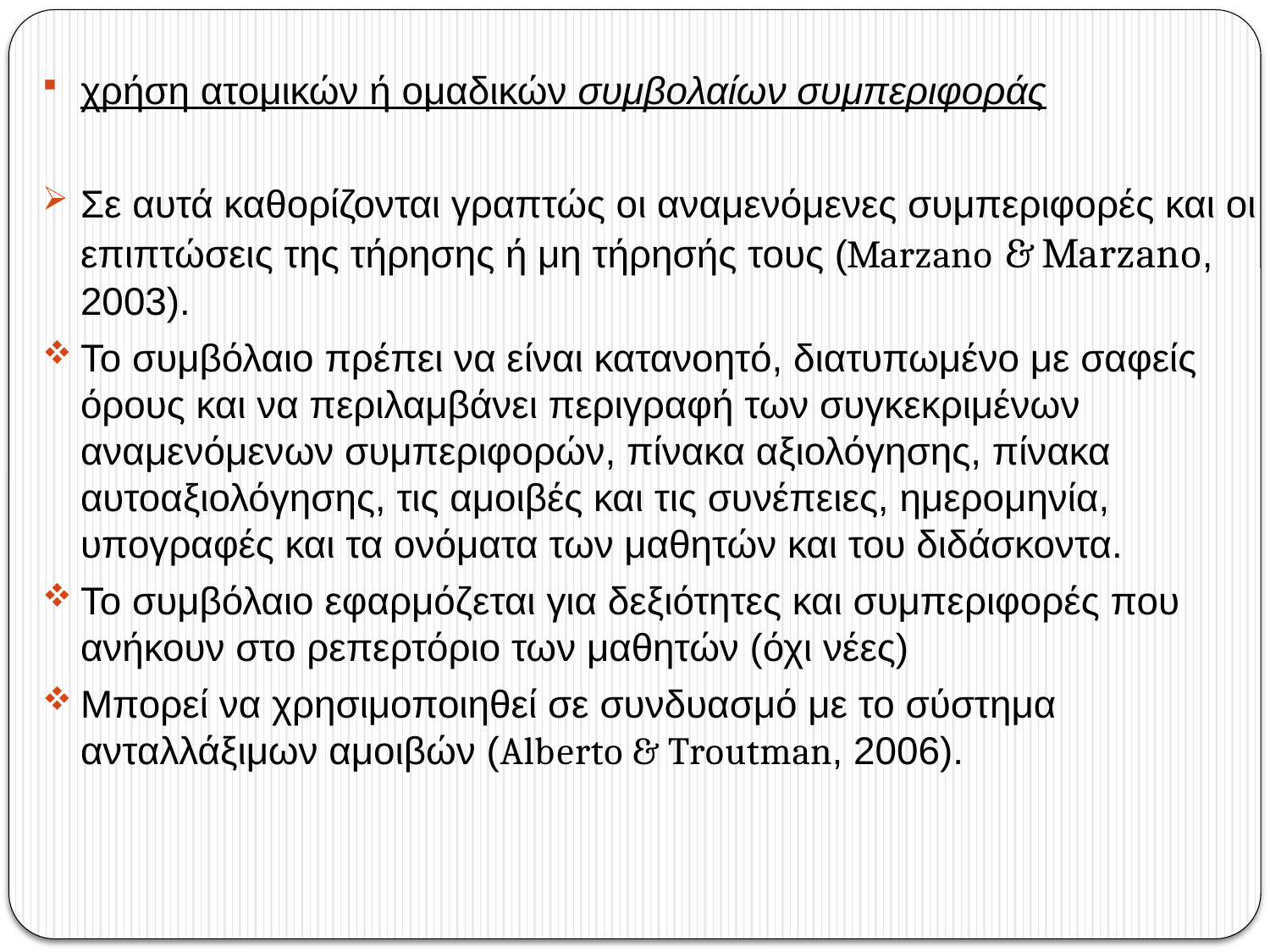

χρήση ατομικών ή ομαδικών συμβολαίων συμπεριφοράς

Σε αυτά καθορίζονται γραπτώς οι αναμενόμενες συμπεριφορές και οι επιπτώσεις της τήρησης ή μη τήρησής τους (Marzano & Marzano, 2003).
Το συμβόλαιο πρέπει να είναι κατανοητό, διατυπωμένο με σαφείς όρους και να περιλαμβάνει περιγραφή των συγκεκριμένων αναμενόμενων συμπεριφορών, πίνακα αξιολόγησης, πίνακα αυτοαξιολόγησης, τις αμοιβές και τις συνέπειες, ημερομηνία, υπογραφές και τα ονόματα των μαθητών και του διδάσκοντα.
Το συμβόλαιο εφαρμόζεται για δεξιότητες και συμπεριφορές που ανήκουν στο ρεπερτόριο των μαθητών (όχι νέες)
Μπορεί να χρησιμοποιηθεί σε συνδυασμό με το σύστημα ανταλλάξιμων αμοιβών (Alberto & Troutman, 2006).